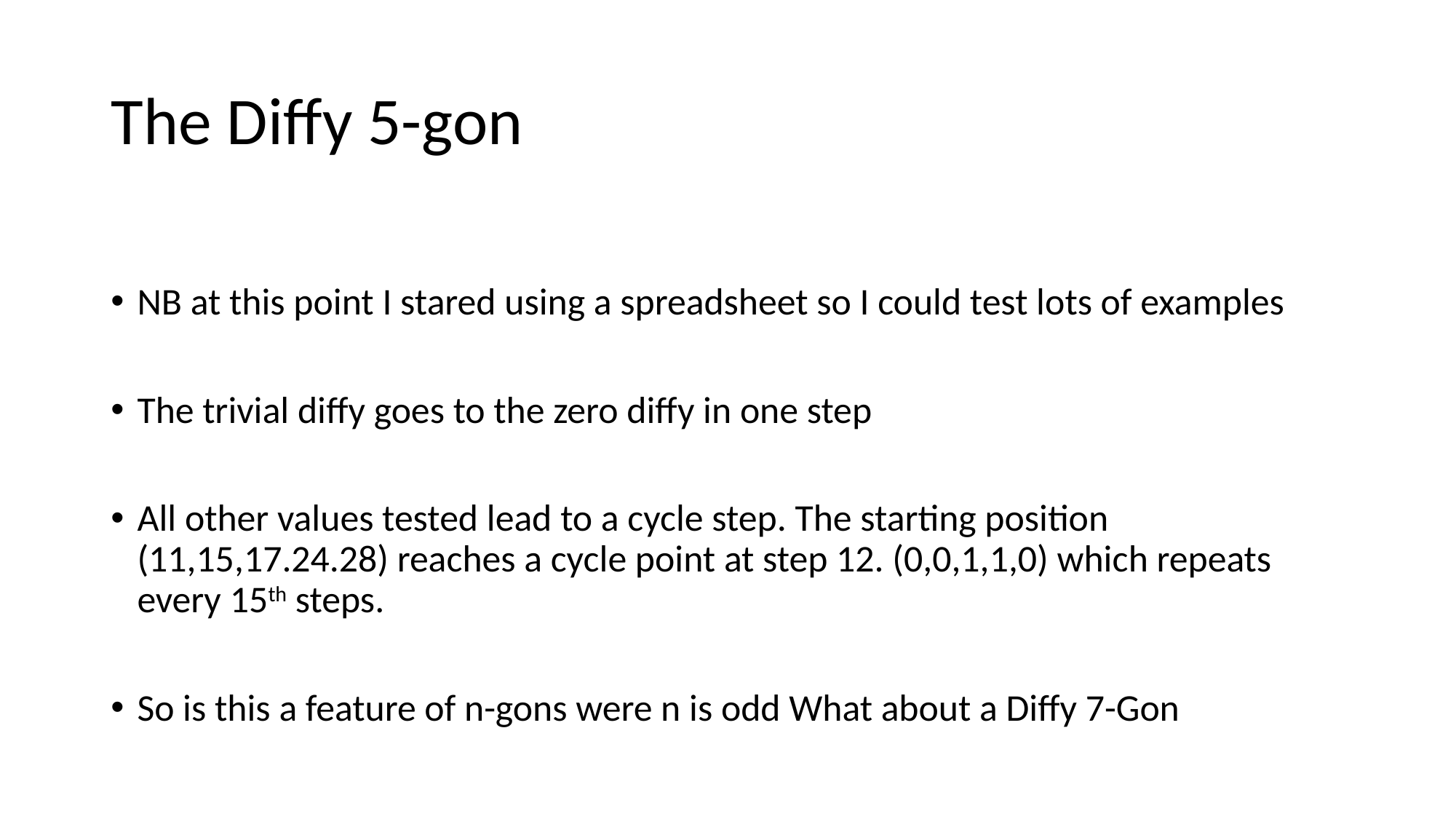

# The Diffy 5-gon

NB at this point I stared using a spreadsheet so I could test lots of examples

The trivial diffy goes to the zero diffy in one step

All other values tested lead to a cycle step. The starting position (11,15,17.24.28) reaches a cycle point at step 12. (0,0,1,1,0) which repeats every 15th steps.

So is this a feature of n-gons were n is odd What about a Diffy 7-Gon